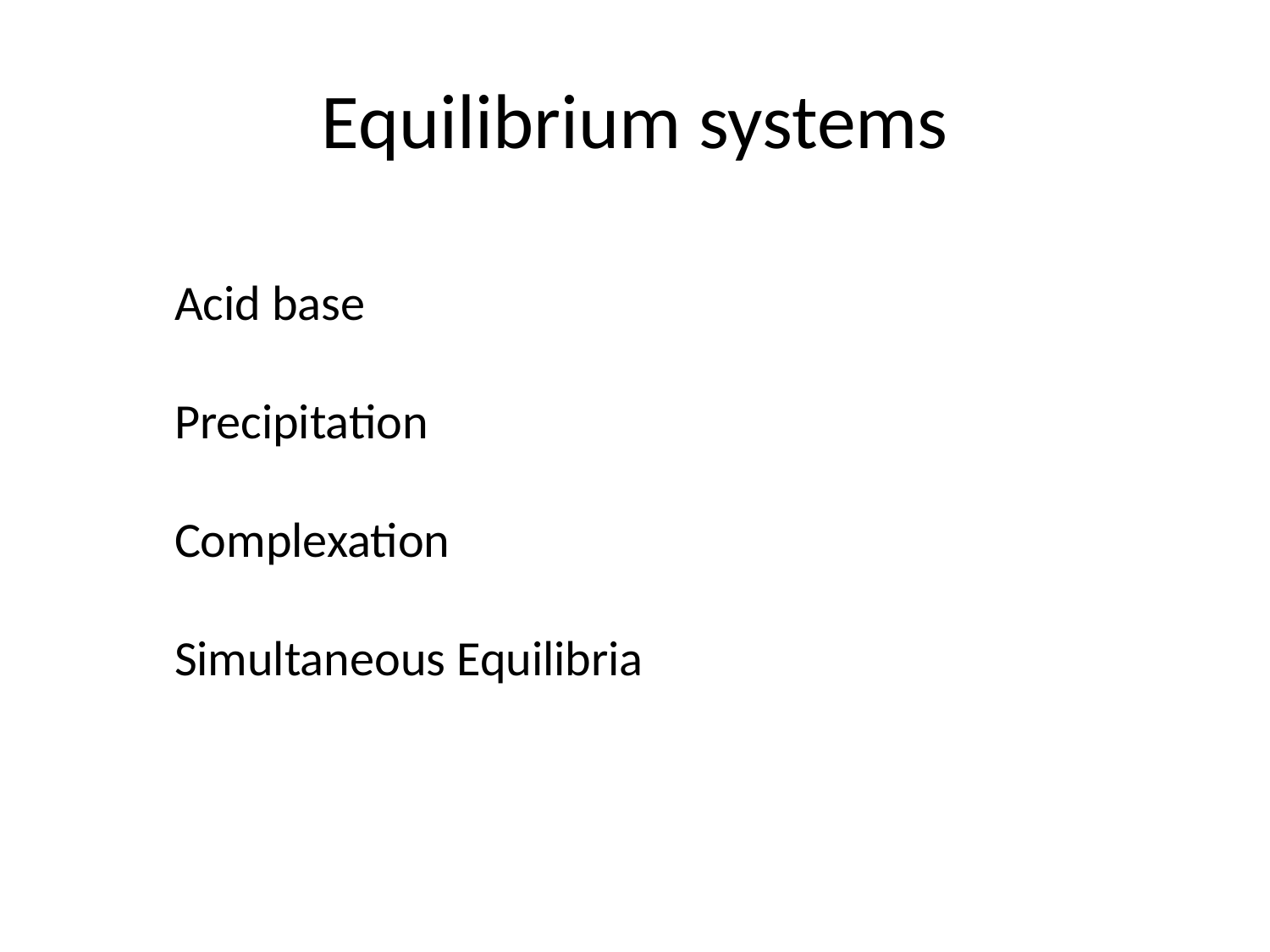

# Equilibrium systems
Acid base

Precipitation

Complexation

Simultaneous Equilibria